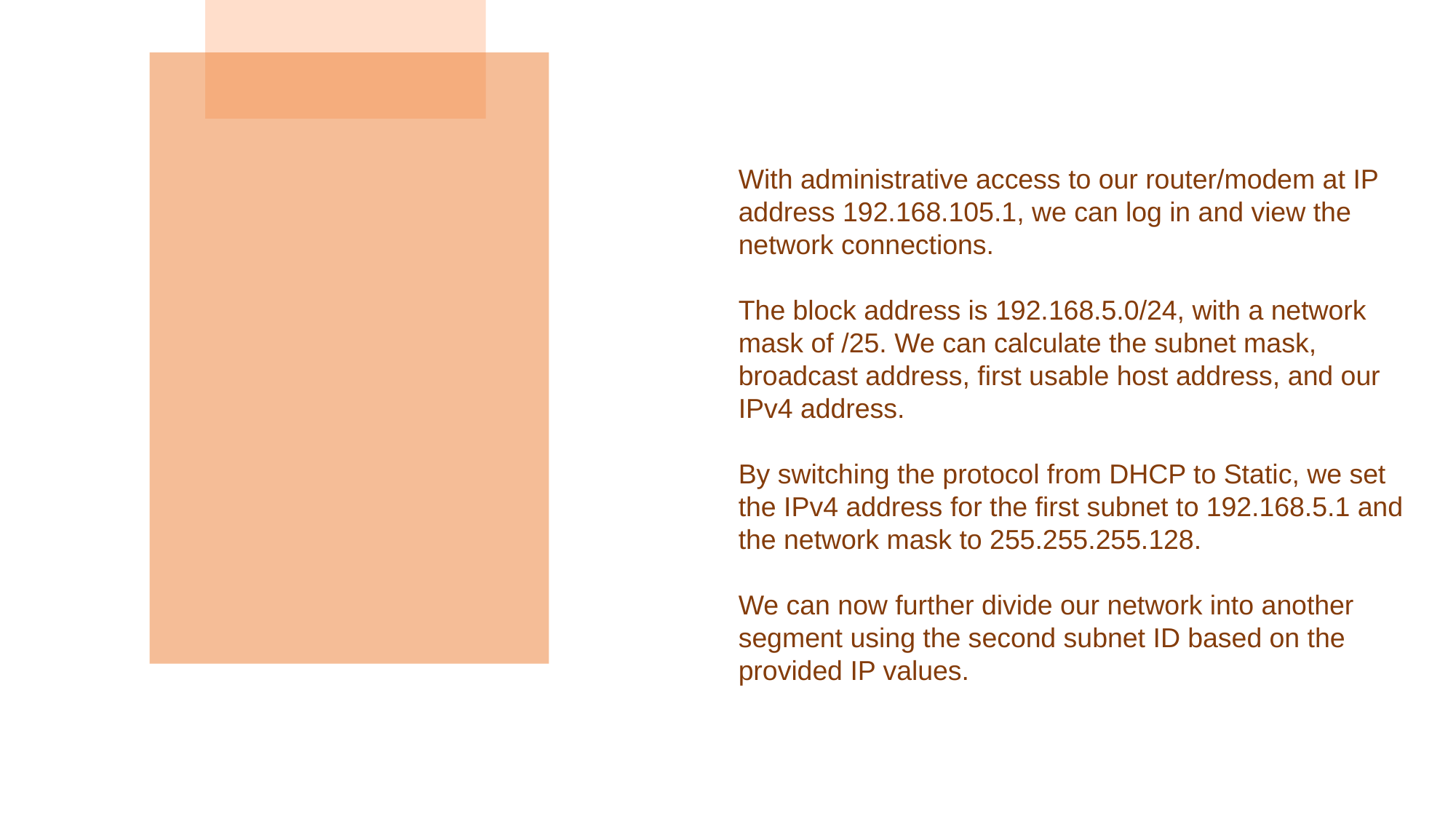

With administrative access to our router/modem at IP address 192.168.105.1, we can log in and view the network connections.

The block address is 192.168.5.0/24, with a network mask of /25. We can calculate the subnet mask, broadcast address, first usable host address, and our IPv4 address.

By switching the protocol from DHCP to Static, we set the IPv4 address for the first subnet to 192.168.5.1 and the network mask to 255.255.255.128.

We can now further divide our network into another segment using the second subnet ID based on the provided IP values.